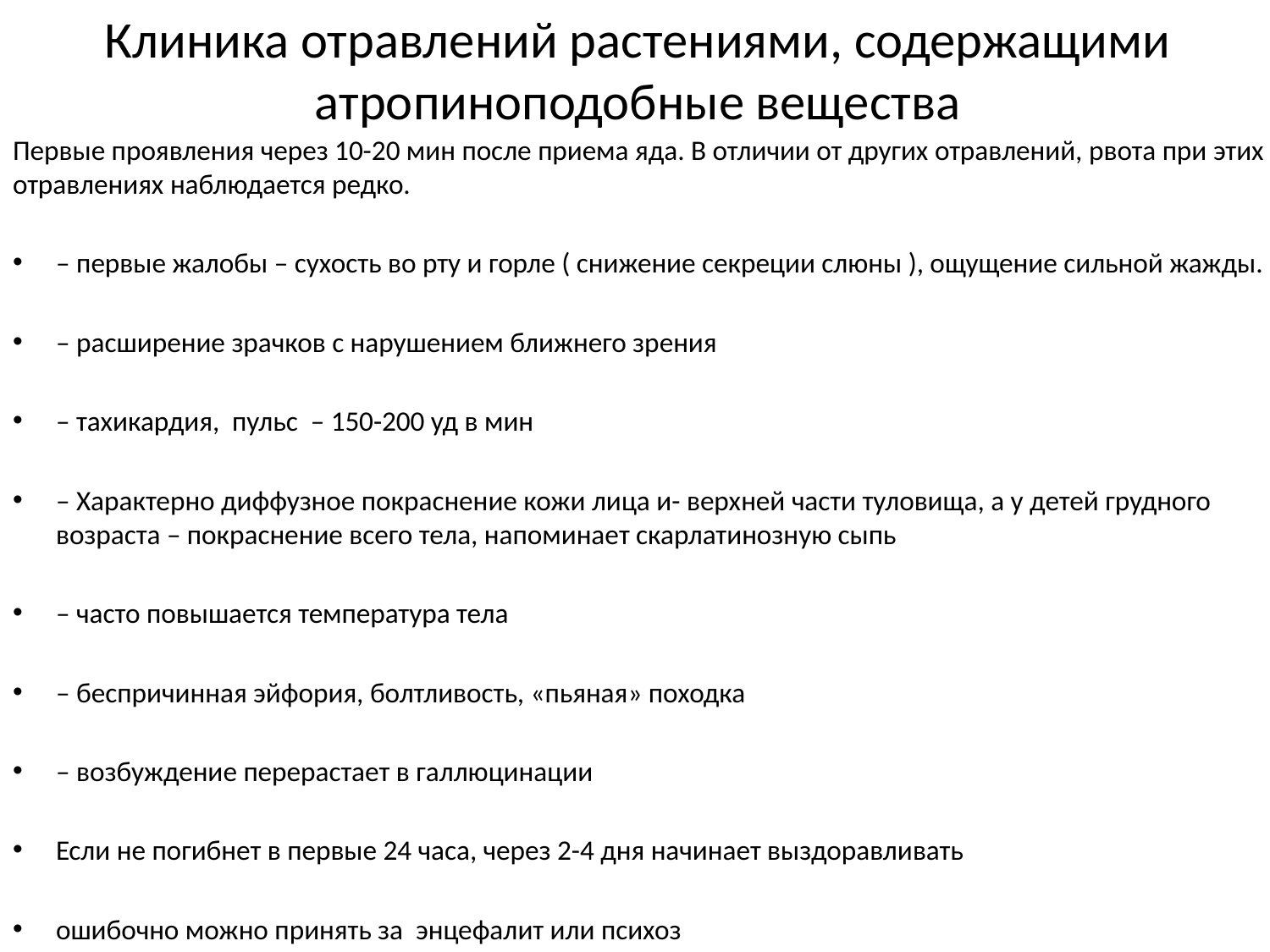

# Клиника отравлений растениями, содержащими атропиноподобные вещества

Первые проявления через 10-20 мин после приема яда. В отличии от других отравлений, рвота при этих отравлениях наблюдается редко.

– первые жалобы – сухость во рту и горле ( снижение секреции слюны ), ощущение сильной жажды.

– расширение зрачков с нарушением ближнего зрения

– тахикардия,  пульс  – 150-200 уд в мин

– Характерно диффузное покраснение кожи лица и- верхней части туловища, а у детей грудного возраста – покраснение всего тела, напоминает скарлатинозную сыпь

– часто повышается температура тела

– беспричинная эйфория, болтливость, «пьяная» походка

– возбуждение перерастает в галлюцинации

Если не погибнет в первые 24 часа, через 2-4 дня начинает выздоравливать

ошибочно можно принять за  энцефалит или психоз